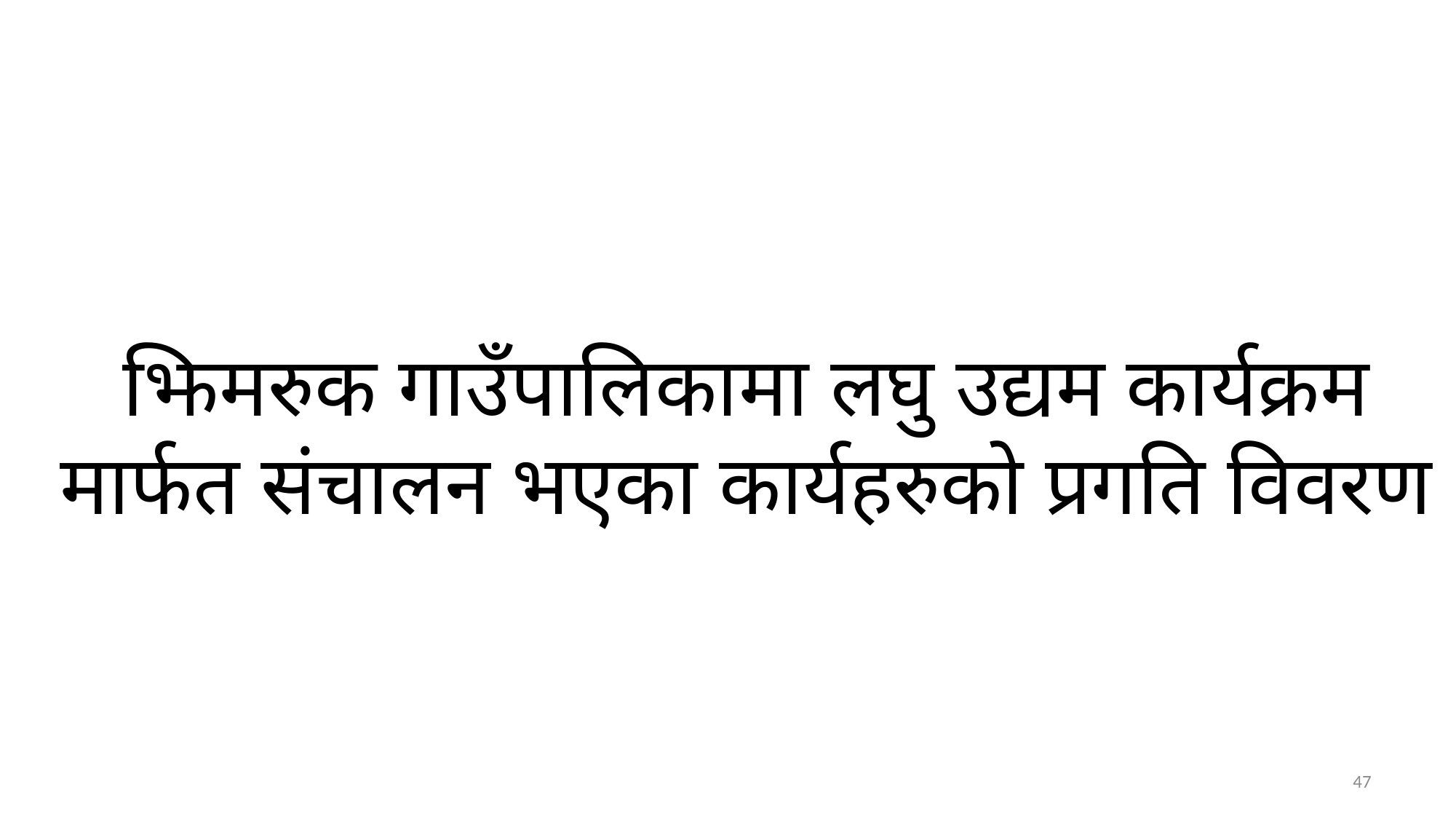

# झिमरुक गाउँपालिकामा लघु उद्यम कार्यक्रम मार्फत संचालन भएका कार्यहरुको प्रगति विवरण
47